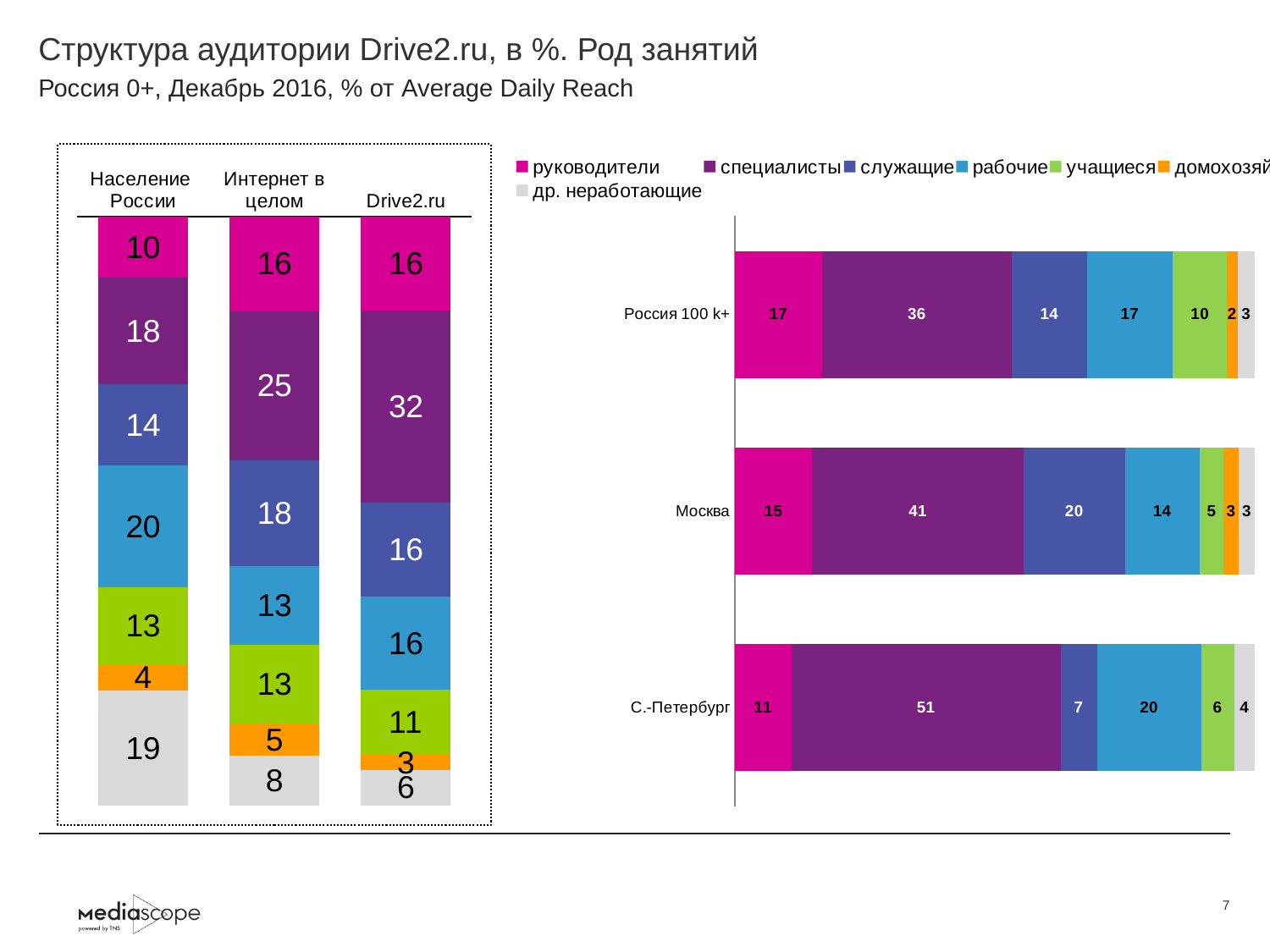

# Структура аудитории Drive2.ru, в %. Род занятий
Россия 0+, Декабрь 2016, % от Average Daily Reach

### Chart

| Category | руководители | специалисты | служащие | рабочие | учащиеся | домохозяйки | др. неработающие |
|---|---|---|---|---|---|---|---|
| Население  России | 10.2 | 17.7 | 13.7 | 20.3 | 12.8 | 4.4 | 19.2 |
| Интернет в целом | 15.7 | 24.8 | 17.7 | 13.1 | 13.1 | 5.3 | 8.3 |
| Drive2.ru | 15.9 | 32.3 | 15.9 | 15.7 | 11.0 | 2.5 | 6.0 |

### Chart

| Category | руководители | специалисты | служащие | рабочие | учащиеся | домохозяйки | др. неработающие |
|---|---|---|---|---|---|---|---|
| Россия 100 k+ | 16.7 | 36.4 | 14.4 | 16.5 | 10.4 | 2.0 | 3.3 |
| Москва | 14.9 | 40.7 | 19.5 | 14.4 | 4.6 | 2.9 | 3.1 |
| С.-Петербург | 10.8 | 51.1 | 6.9 | 19.8 | 6.3 | None | 3.9 |
7